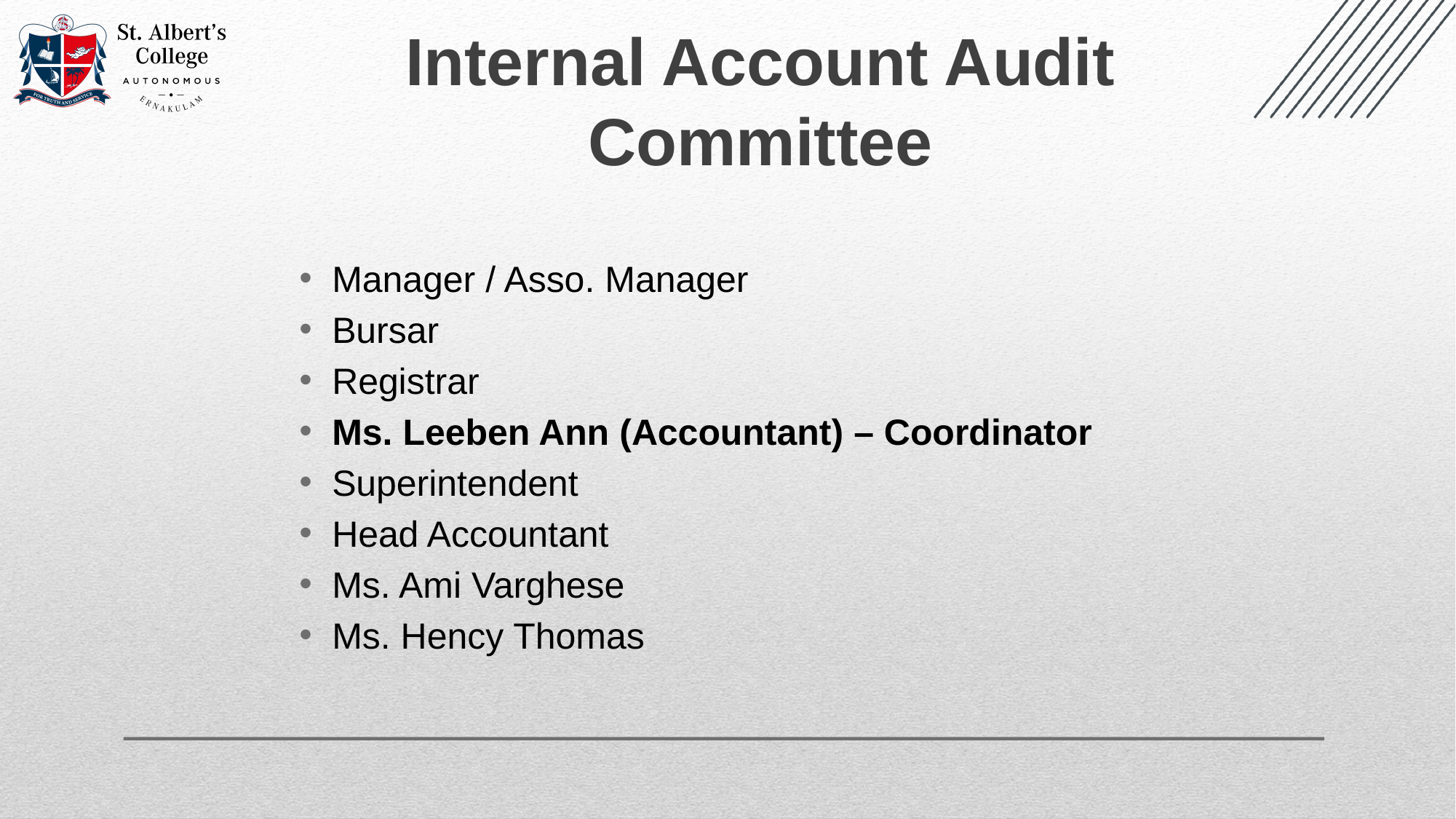

Internal Account Audit Committee
Manager / Asso. Manager
Bursar
Registrar
Ms. Leeben Ann (Accountant) – Coordinator
Superintendent
Head Accountant
Ms. Ami Varghese
Ms. Hency Thomas